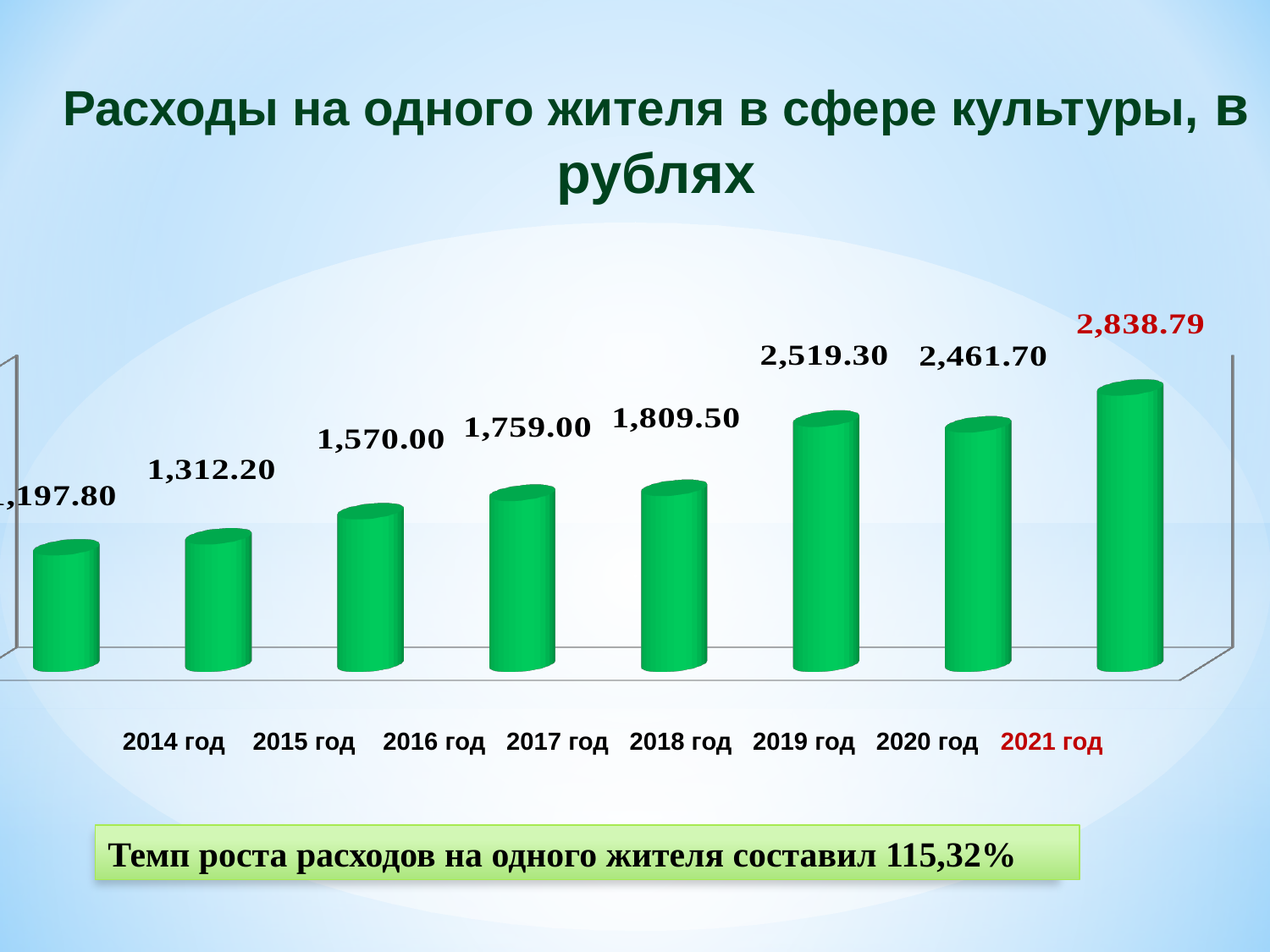

Расходы на одного жителя в сфере культуры, в рублях

[unsupported chart]

2014 год    2015 год    2016 год   2017 год   2018 год   2019 год   2020 год   2021 год
Темп роста расходов на одного жителя составил 115,32%